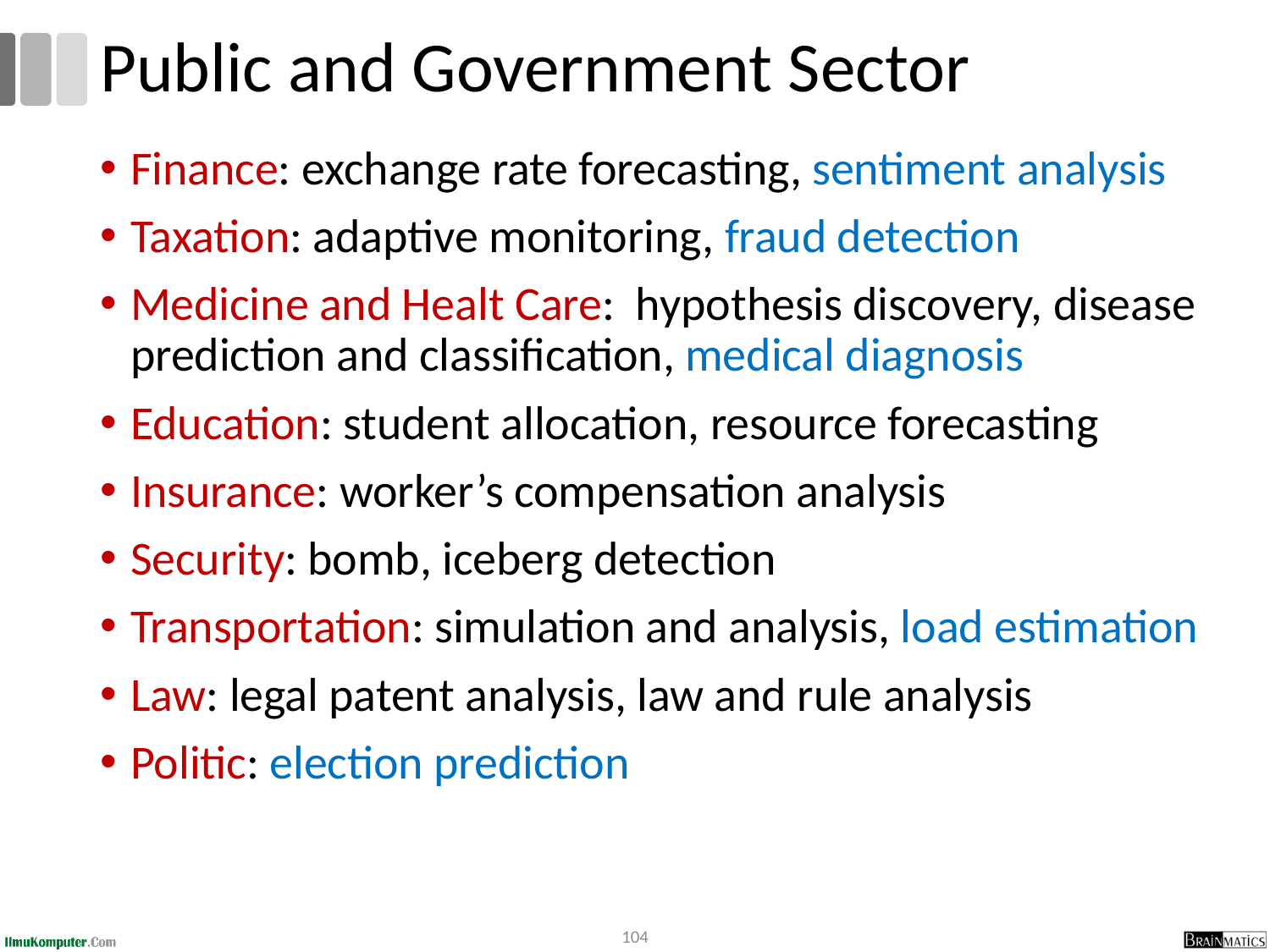

# Public and Government Sector
Finance: exchange rate forecasting, sentiment analysis
Taxation: adaptive monitoring, fraud detection
Medicine and Healt Care:  hypothesis discovery, disease prediction and classification, medical diagnosis
Education: student allocation, resource forecasting
Insurance: worker’s compensation analysis
Security: bomb, iceberg detection
Transportation: simulation and analysis, load estimation
Law: legal patent analysis, law and rule analysis
Politic: election prediction
104